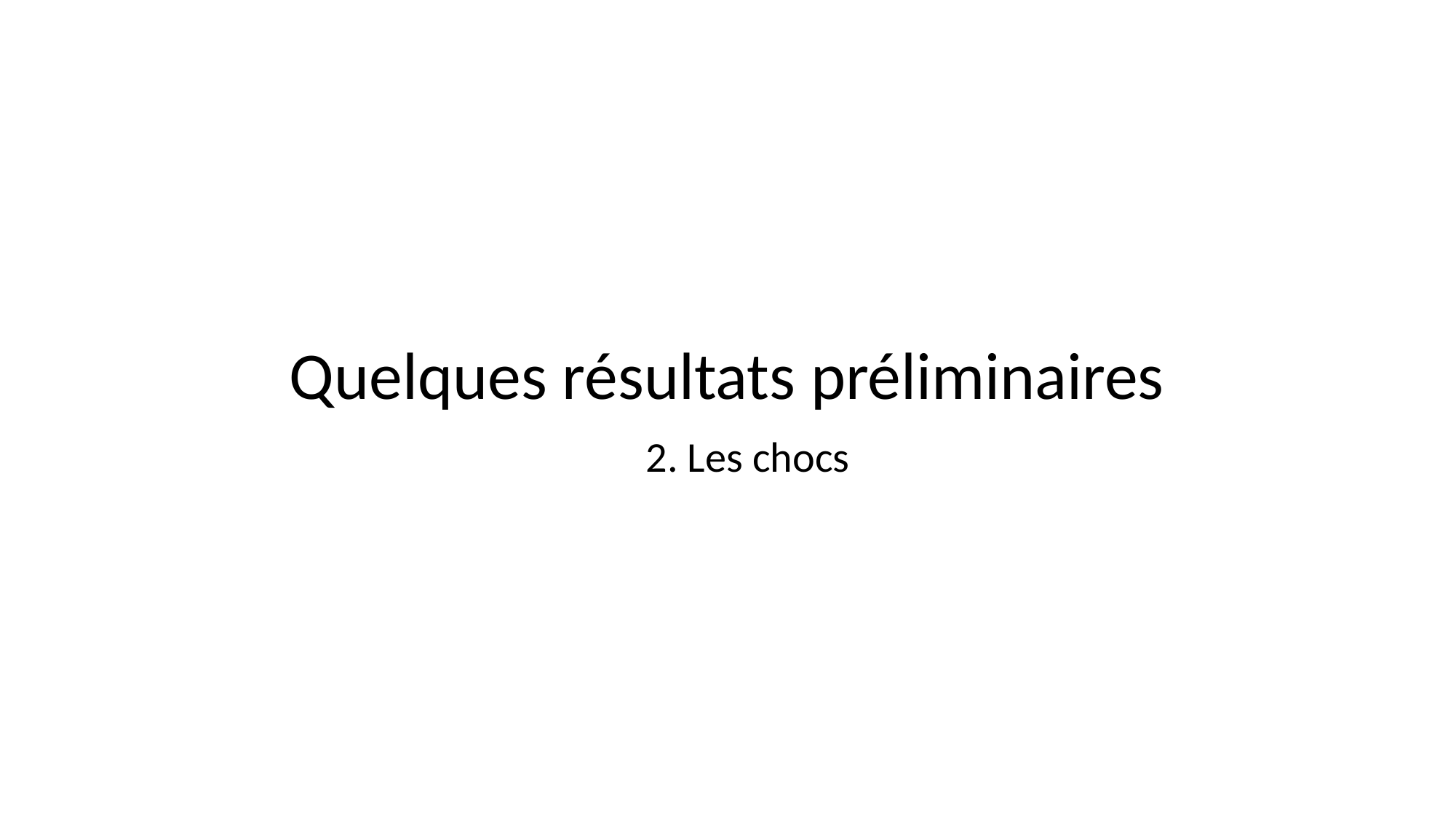

# Quelques résultats préliminaires
2. Les chocs